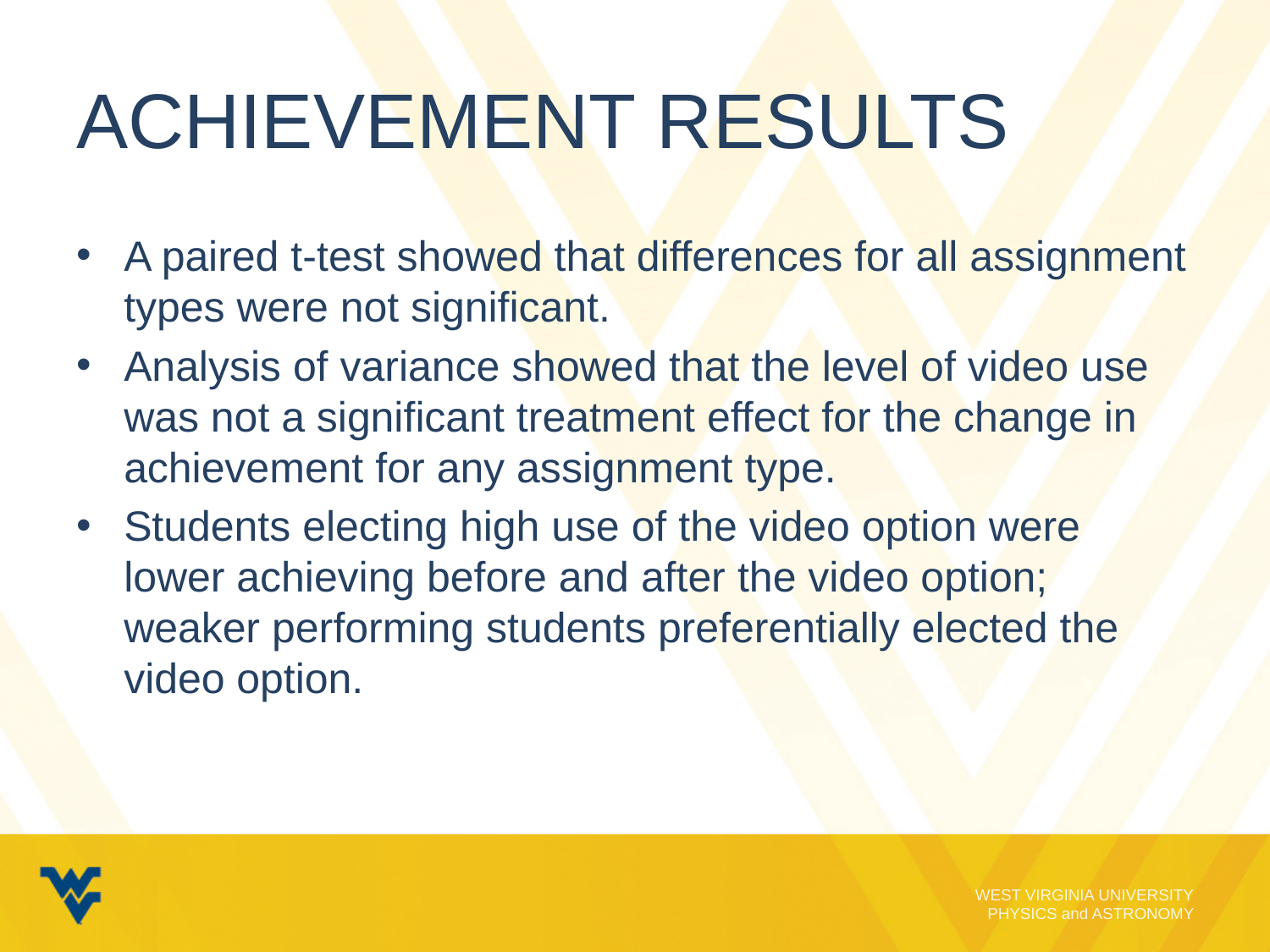

# Achievement Results
A paired t-test showed that differences for all assignment types were not significant.
Analysis of variance showed that the level of video use was not a significant treatment effect for the change in achievement for any assignment type.
Students electing high use of the video option were lower achieving before and after the video option; weaker performing students preferentially elected the video option.